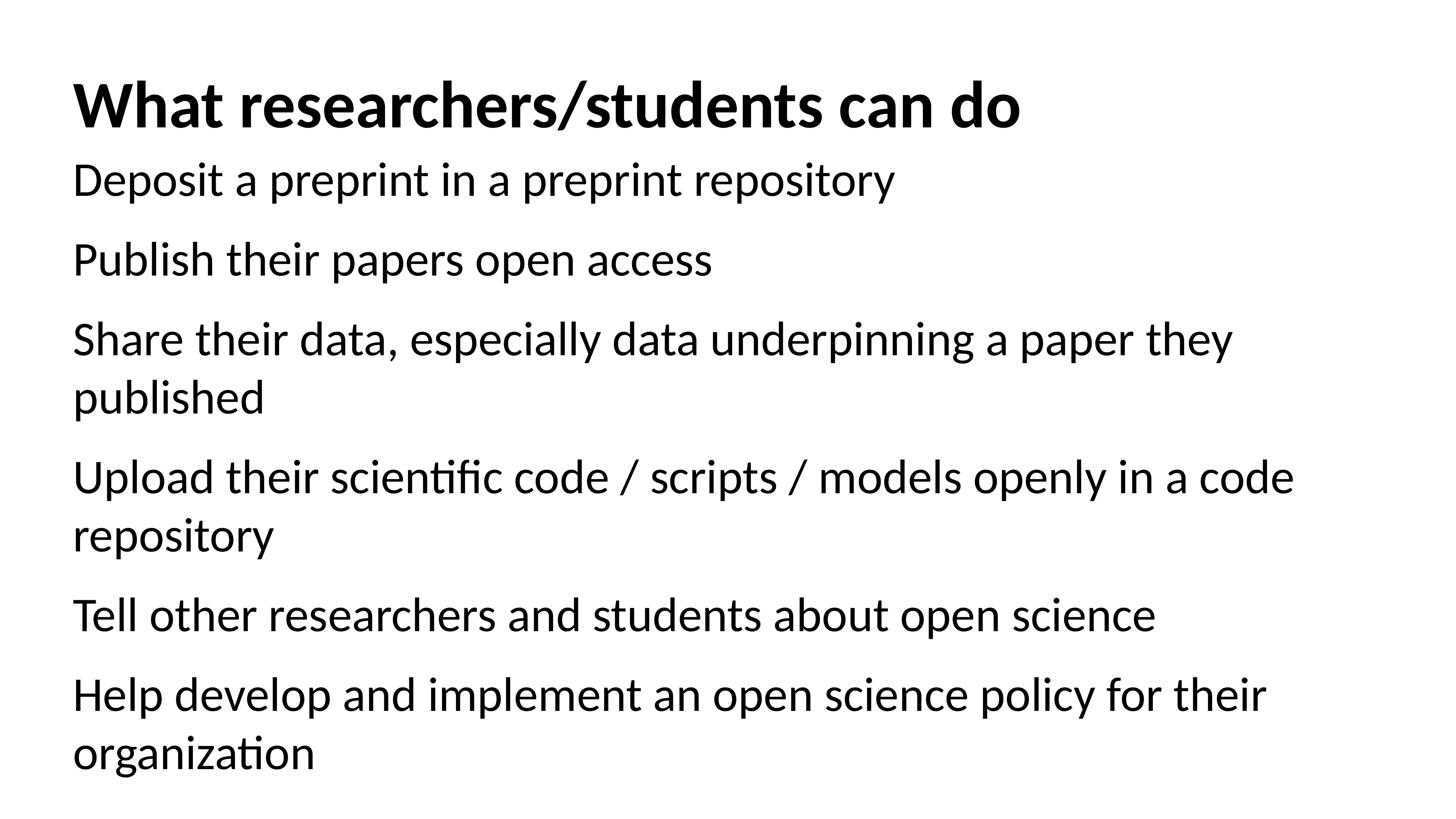

# What researchers/students can do
Deposit a preprint in a preprint repository
Publish their papers open access
Share their data, especially data underpinning a paper they published
Upload their scientific code / scripts / models openly in a code repository
Tell other researchers and students about open science
Help develop and implement an open science policy for their organization